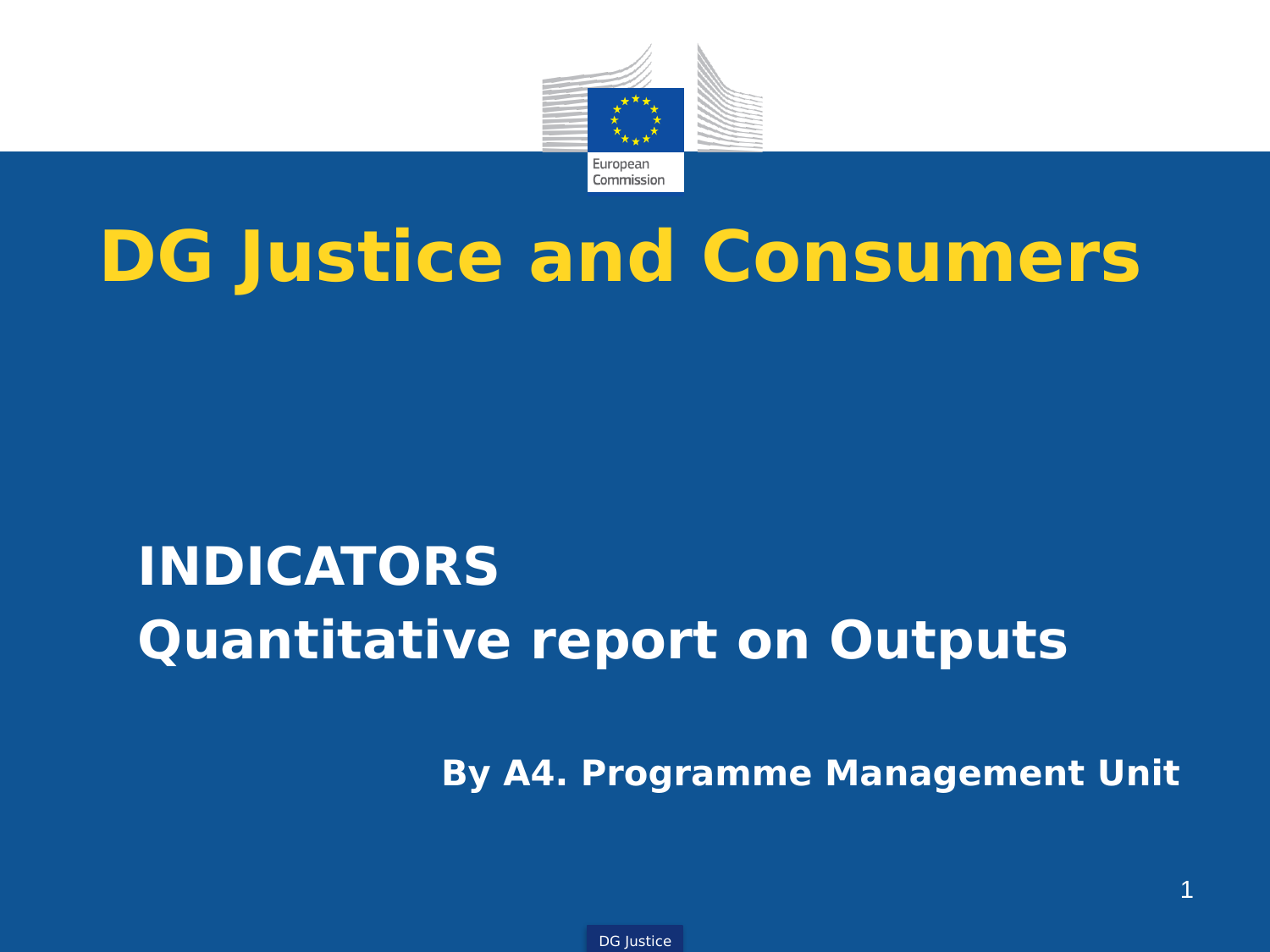

# DG Justice and Consumers
INDICATORS
Quantitative report on Outputs

By A4. Programme Management Unit

1
DG Justice